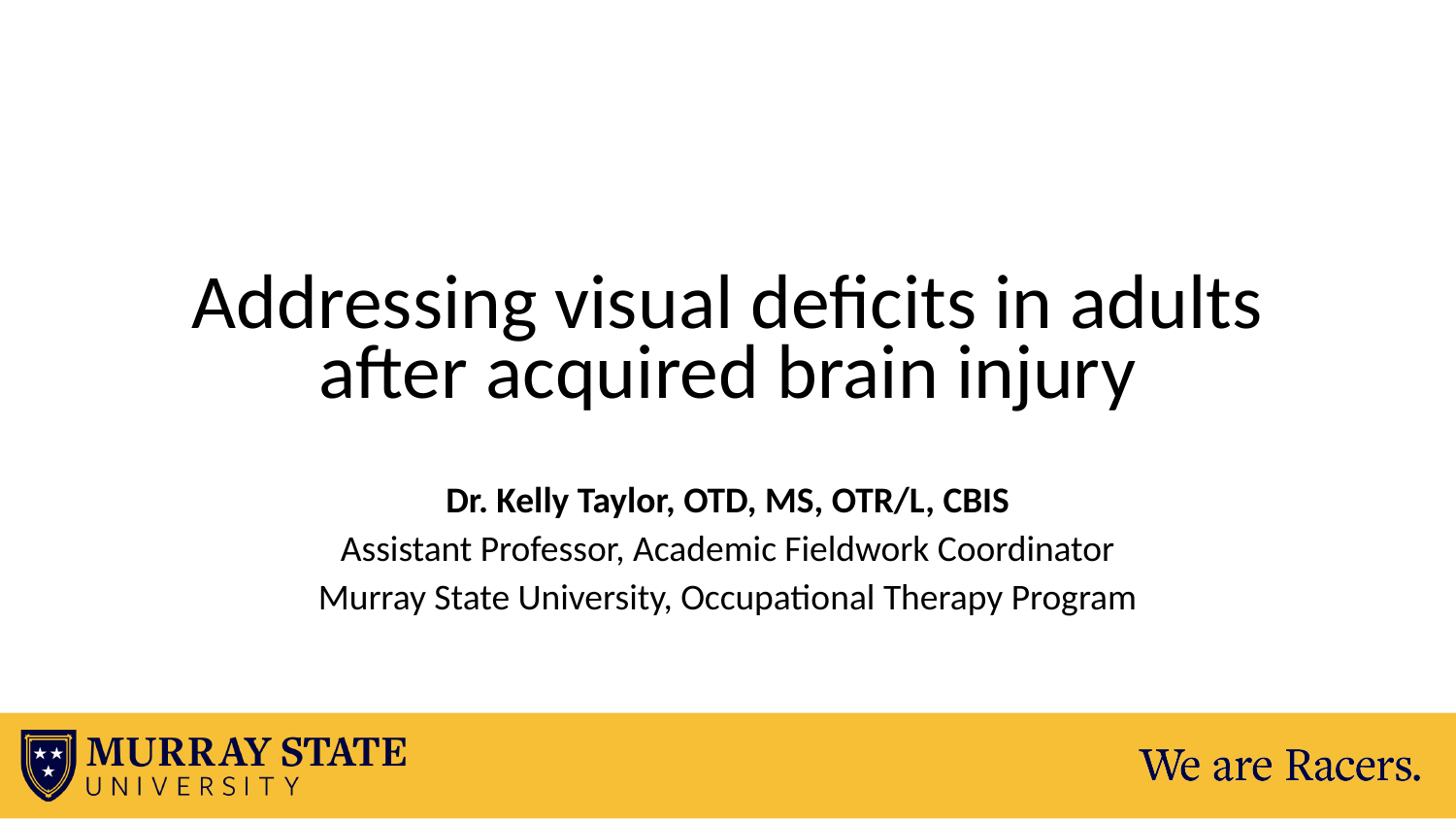

# Addressing visual deficits in adults after acquired brain injury
Dr. Kelly Taylor, OTD, MS, OTR/L, CBIS
Assistant Professor, Academic Fieldwork Coordinator
Murray State University, Occupational Therapy Program